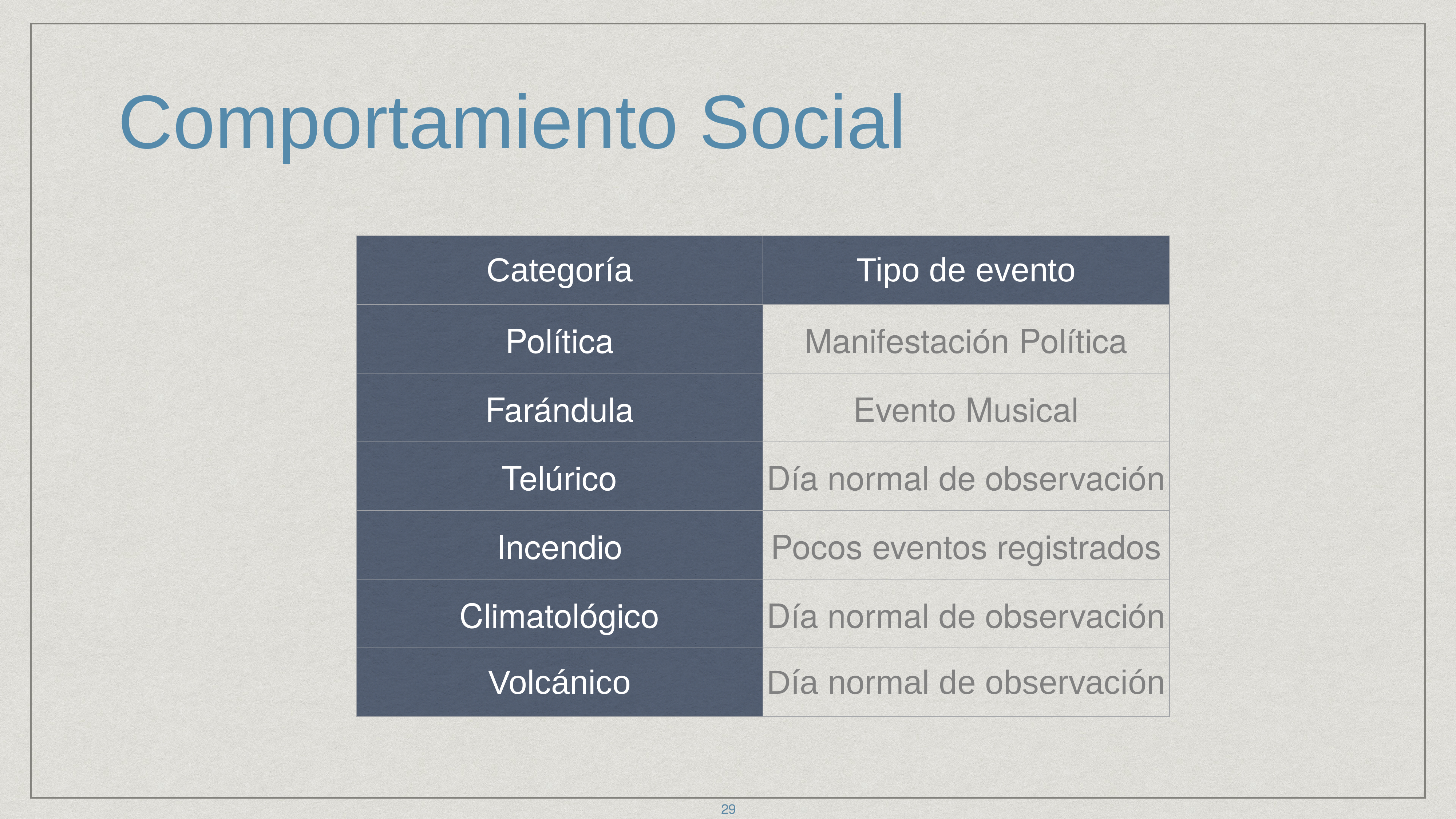

29
# Comportamiento Social
| Categoría | Tipo de evento |
| --- | --- |
| Política | Manifestación Política |
| Farándula | Evento Musical |
| Telúrico | Día normal de observación |
| Incendio | Pocos eventos registrados |
| Climatológico | Día normal de observación |
| Volcánico | Día normal de observación |